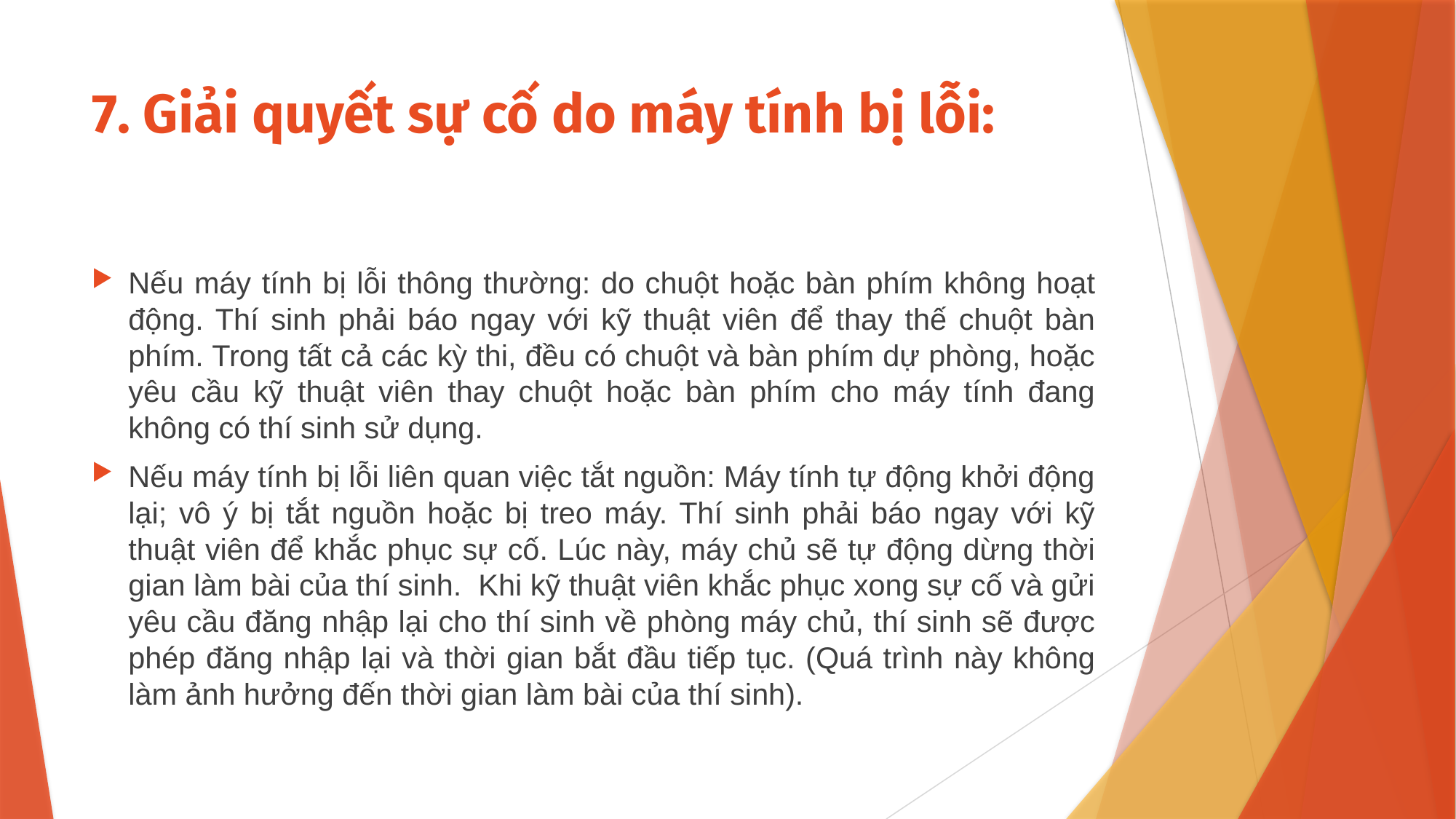

# 7. Giải quyết sự cố do máy tính bị lỗi:
Nếu máy tính bị lỗi thông thường: do chuột hoặc bàn phím không hoạt động. Thí sinh phải báo ngay với kỹ thuật viên để thay thế chuột bàn phím. Trong tất cả các kỳ thi, đều có chuột và bàn phím dự phòng, hoặc yêu cầu kỹ thuật viên thay chuột hoặc bàn phím cho máy tính đang không có thí sinh sử dụng.
Nếu máy tính bị lỗi liên quan việc tắt nguồn: Máy tính tự động khởi động lại; vô ý bị tắt nguồn hoặc bị treo máy. Thí sinh phải báo ngay với kỹ thuật viên để khắc phục sự cố. Lúc này, máy chủ sẽ tự động dừng thời gian làm bài của thí sinh.  Khi kỹ thuật viên khắc phục xong sự cố và gửi yêu cầu đăng nhập lại cho thí sinh về phòng máy chủ, thí sinh sẽ được phép đăng nhập lại và thời gian bắt đầu tiếp tục. (Quá trình này không làm ảnh hưởng đến thời gian làm bài của thí sinh).